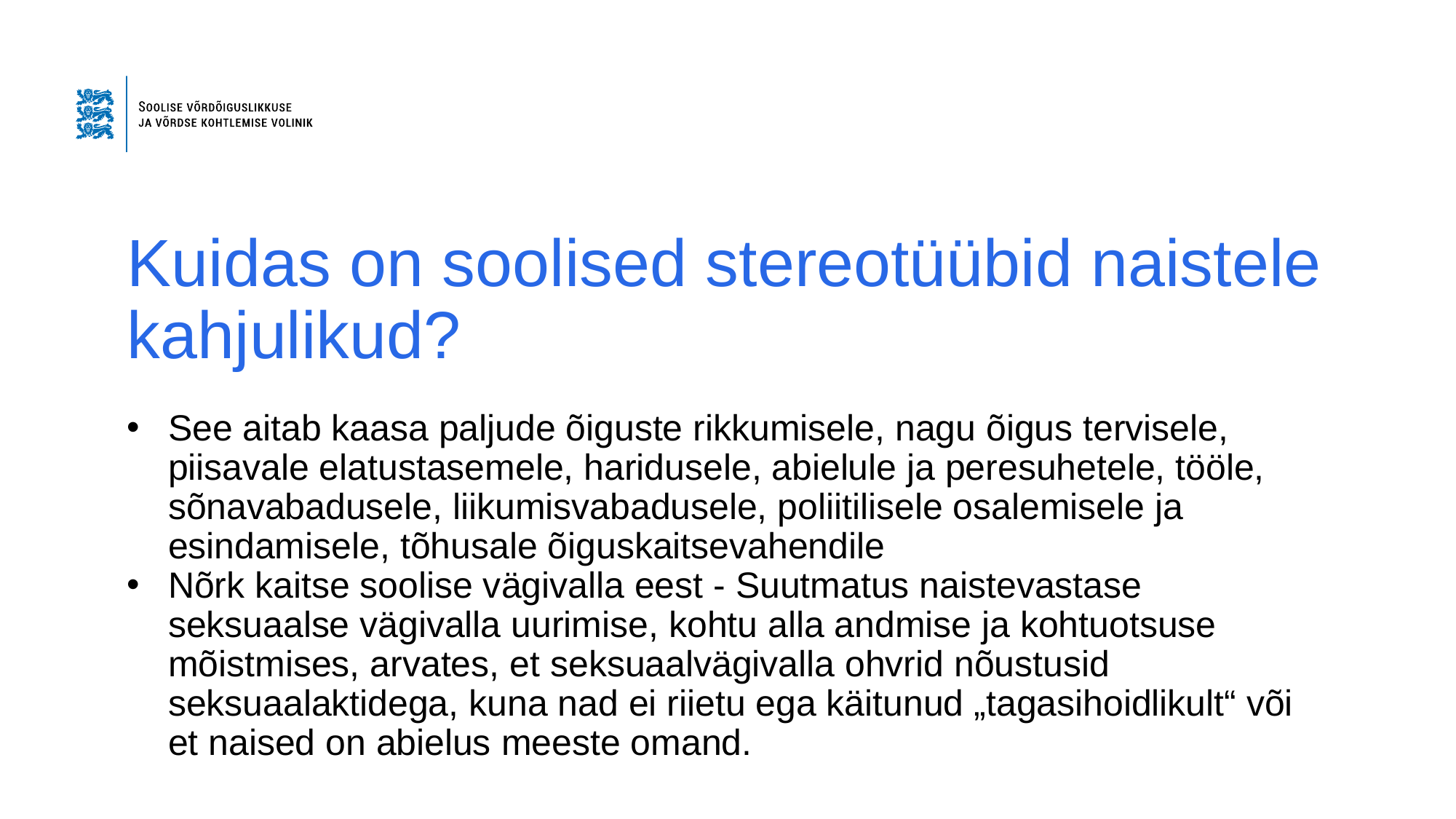

# Kuidas on soolised stereotüübid naistele kahjulikud?
See aitab kaasa paljude õiguste rikkumisele, nagu õigus tervisele, piisavale elatustasemele, haridusele, abielule ja peresuhetele, tööle, sõnavabadusele, liikumisvabadusele, poliitilisele osalemisele ja esindamisele, tõhusale õiguskaitsevahendile
Nõrk kaitse soolise vägivalla eest - Suutmatus naistevastase seksuaalse vägivalla uurimise, kohtu alla andmise ja kohtuotsuse mõistmises, arvates, et seksuaalvägivalla ohvrid nõustusid seksuaalaktidega, kuna nad ei riietu ega käitunud „tagasihoidlikult“ või et naised on abielus meeste omand.